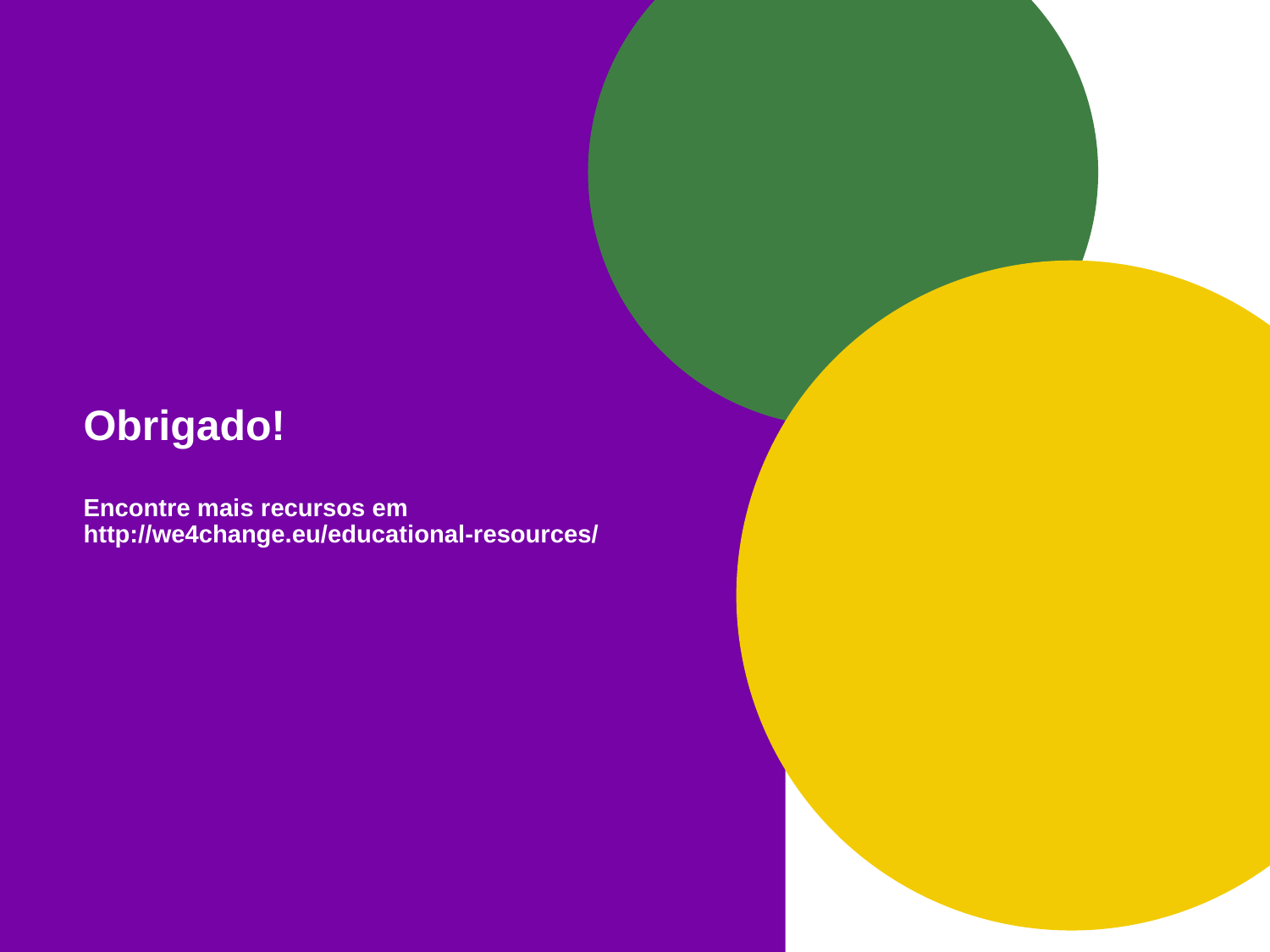

# Obrigado! Encontre mais recursos em http://we4change.eu/educational-resources/